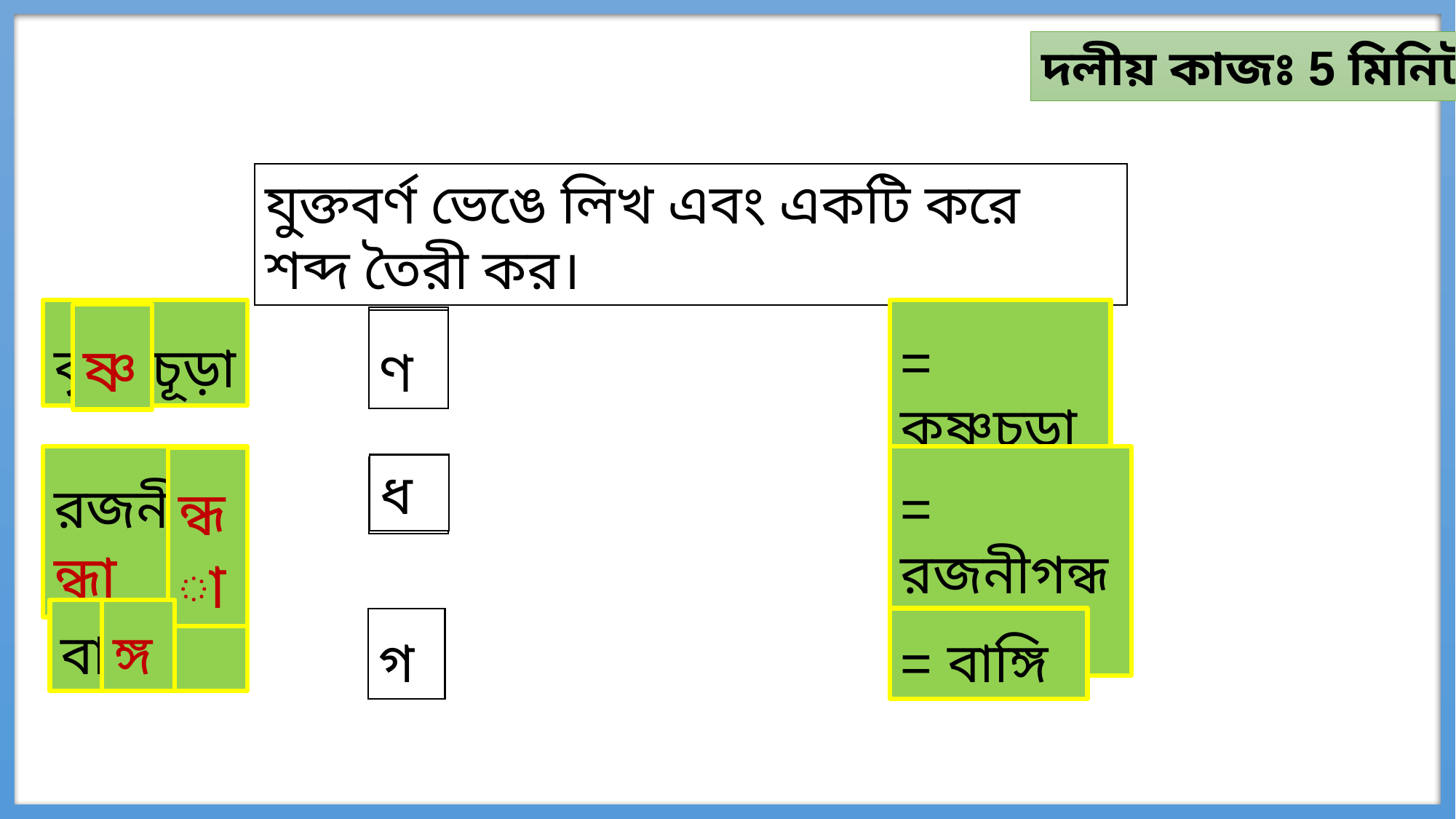

দলীয় কাজঃ 5 মিনিট
যুক্তবর্ণ ভেঙে লিখ এবং একটি করে শব্দ তৈরী কর।

কৃষ্ণচূড়া

= কৃষ্ণচূড়া

ষ্ণ

ষ

ণ

রজনীগন্ধা

= রজনীগন্ধা

ন্ধা
ধ
ন

ঙ্গ

বাঙ্গি

গ

ঙ

= বাঙ্গি